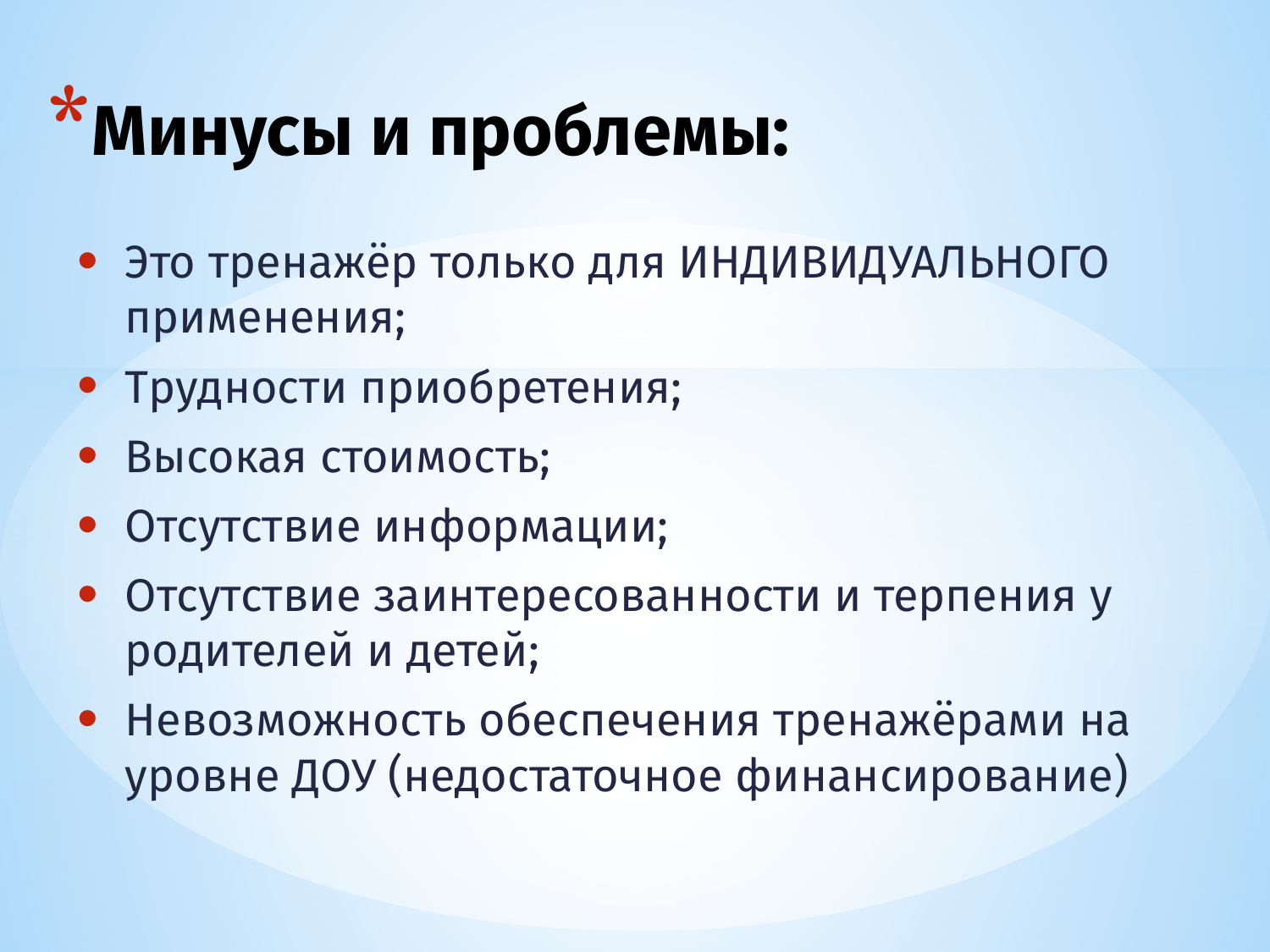

# Минусы и проблемы:
Это тренажёр только для ИНДИВИДУАЛЬНОГО применения;
Трудности приобретения;
Высокая стоимость;
Отсутствие информации;
Отсутствие заинтересованности и терпения у родителей и детей;
Невозможность обеспечения тренажёрами на уровне ДОУ (недостаточное финансирование)